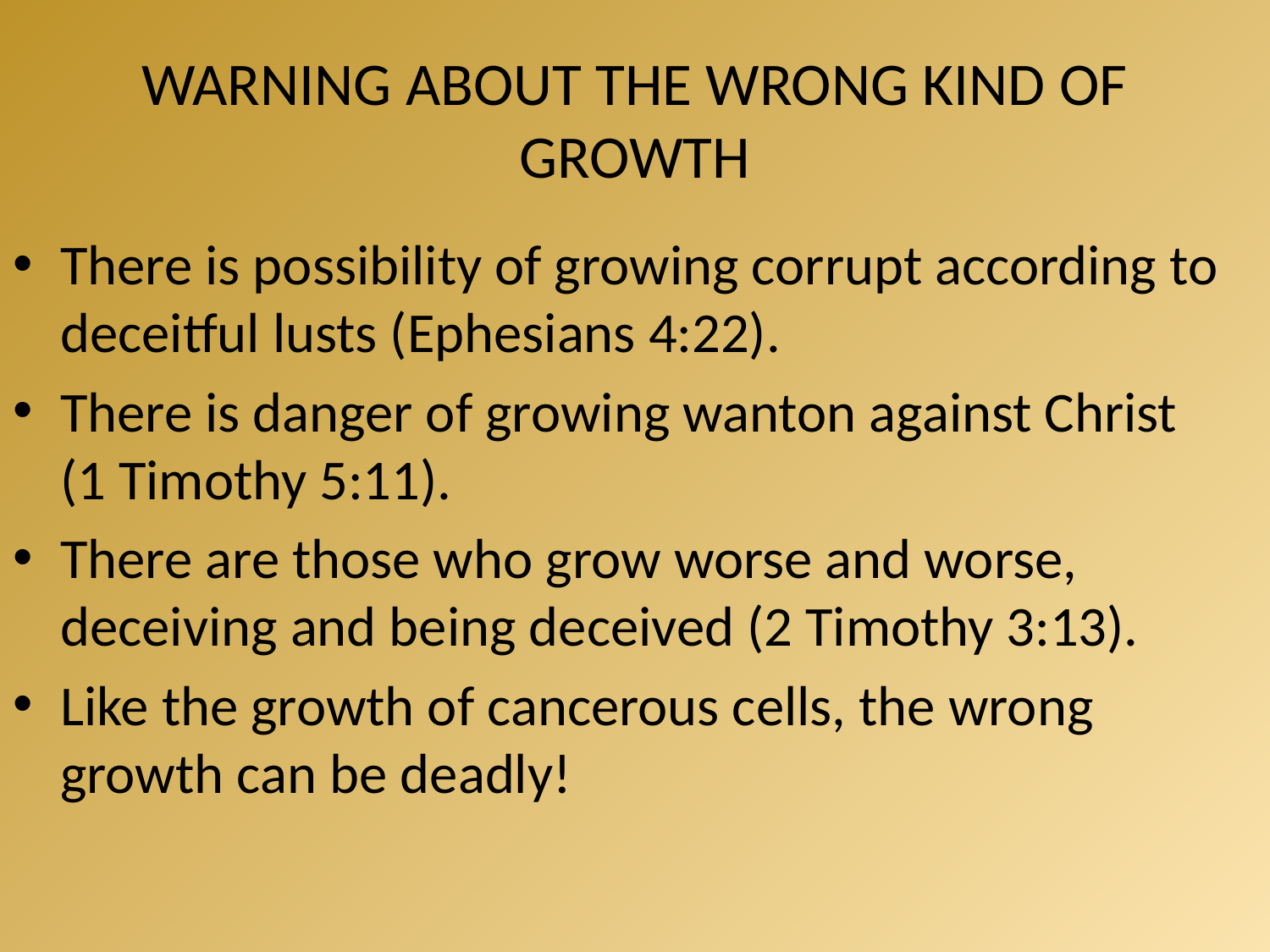

# WARNING ABOUT THE WRONG KIND OF GROWTH
There is possibility of growing corrupt according to deceitful lusts (Ephesians 4:22).
There is danger of growing wanton against Christ
(1 Timothy 5:11).
There are those who grow worse and worse, deceiving and being deceived (2 Timothy 3:13).
Like the growth of cancerous cells, the wrong growth can be deadly!